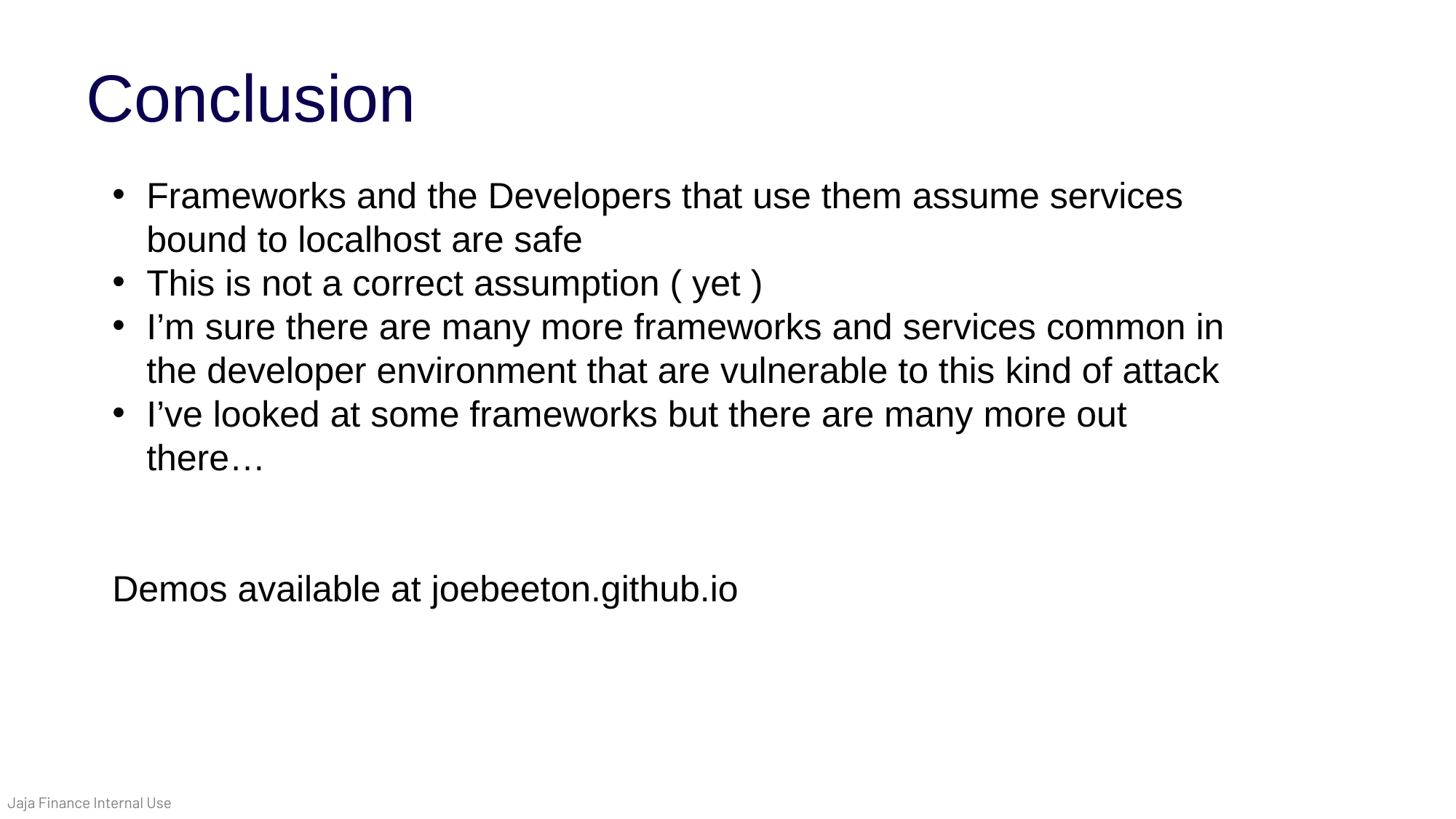

# Conclusion
Frameworks and the Developers that use them assume services bound to localhost are safe
This is not a correct assumption ( yet )
I’m sure there are many more frameworks and services common in the developer environment that are vulnerable to this kind of attack
I’ve looked at some frameworks but there are many more out there…

Demos available at joebeeton.github.io